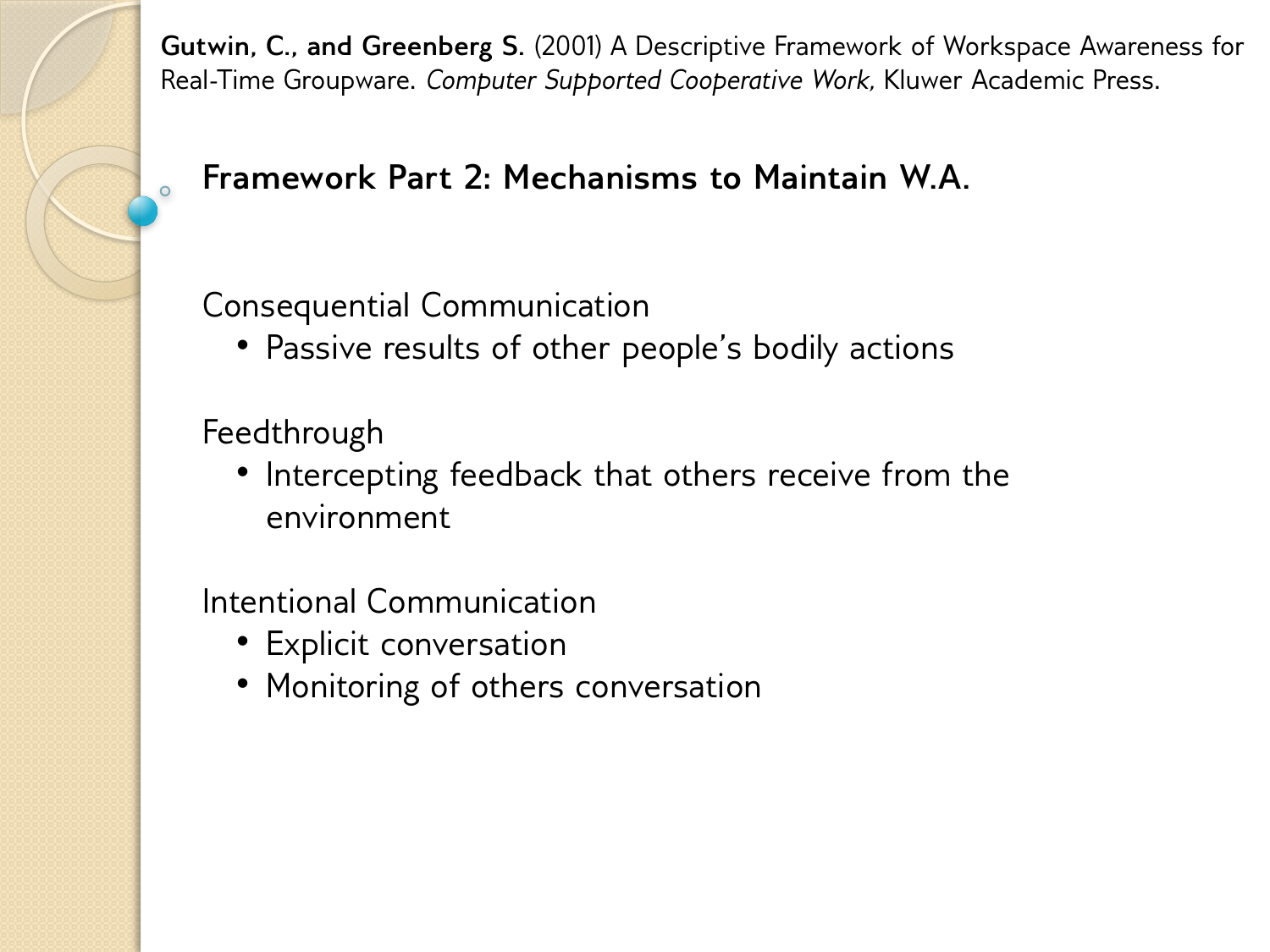

Gutwin, C., and Greenberg S. (2001) A Descriptive Framework of Workspace Awareness for Real-Time Groupware. Computer Supported Cooperative Work, Kluwer Academic Press.
Framework Part 2: Mechanisms to Maintain W.A.

Consequential Communication
Passive results of other people’s bodily actions

Feedthrough
Intercepting feedback that others receive from the environment

Intentional Communication
Explicit conversation
Monitoring of others conversation